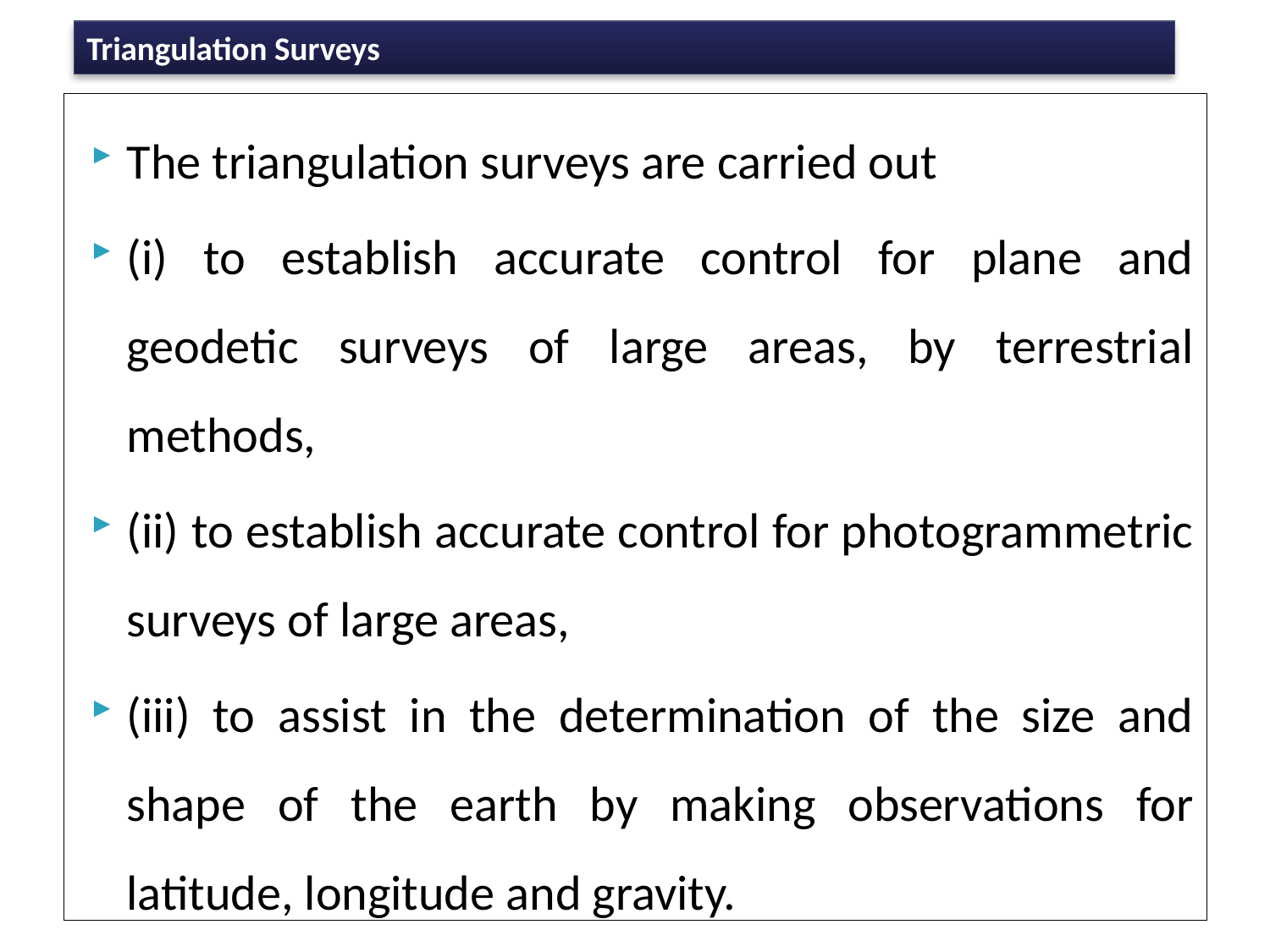

# Triangulation Surveys
The triangulation surveys are carried out
(i) to establish accurate control for plane and geodetic surveys of large areas, by terrestrial methods,
(ii) to establish accurate control for photogrammetric surveys of large areas,
(iii) to assist in the determination of the size and shape of the earth by making observations for latitude, longitude and gravity.
14